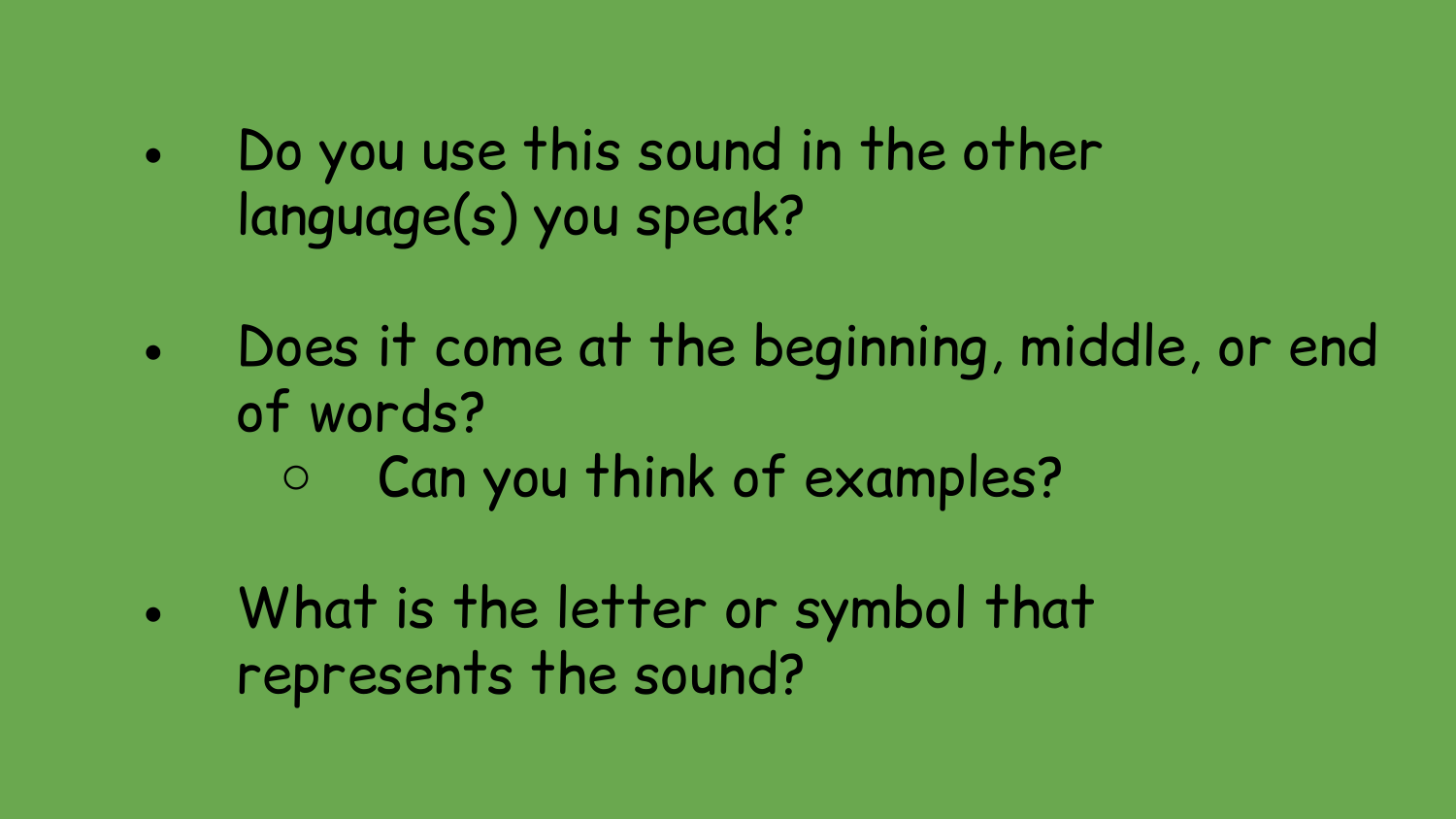

# Do you use this sound in the other language(s) you speak?

Does it come at the beginning, middle, or end of words?
Can you think of examples?

What is the letter or symbol that represents the sound?